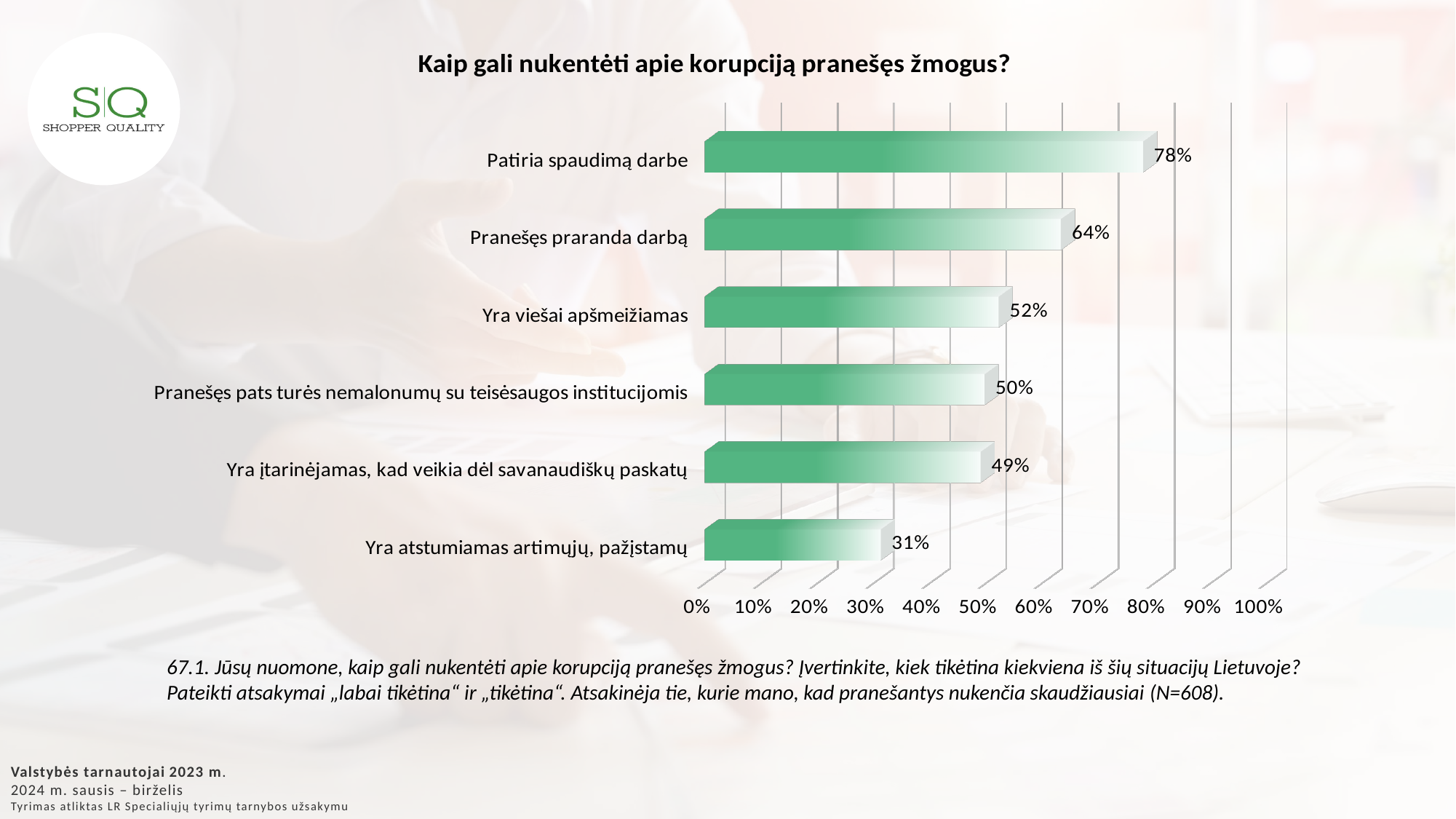

[unsupported chart]

67.1. Jūsų nuomone, kaip gali nukentėti apie korupciją pranešęs žmogus? Įvertinkite, kiek tikėtina kiekviena iš šių situacijų Lietuvoje? Pateikti atsakymai „labai tikėtina“ ir „tikėtina“. Atsakinėja tie, kurie mano, kad pranešantys nukenčia skaudžiausiai (N=608).
Valstybės tarnautojai 2023 m.
2024 m. sausis – birželis
Tyrimas atliktas LR Specialiųjų tyrimų tarnybos užsakymu